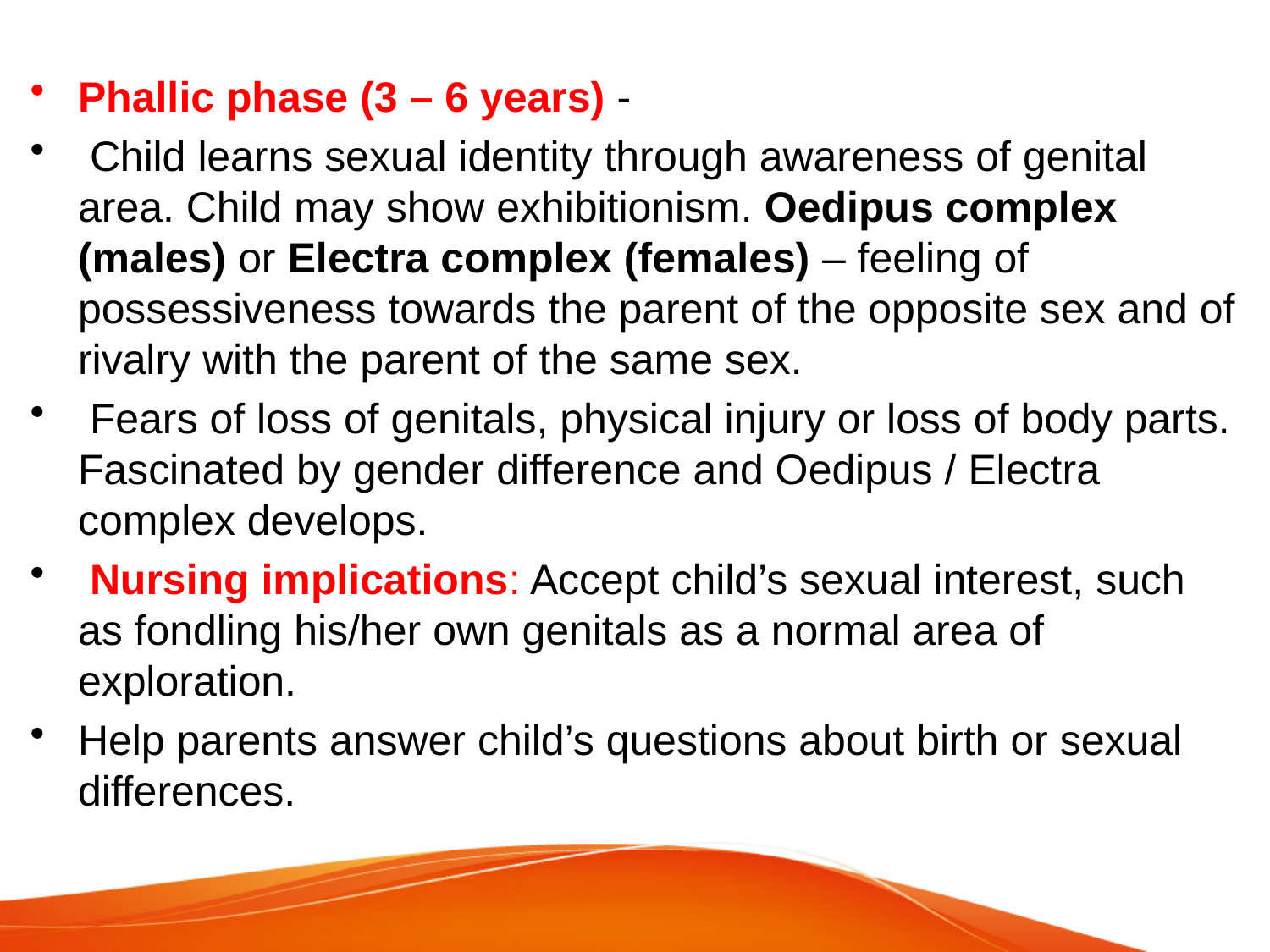

#
Phallic phase (3 – 6 years) -
 Child learns sexual identity through awareness of genital area. Child may show exhibitionism. Oedipus complex (males) or Electra complex (females) – feeling of possessiveness towards the parent of the opposite sex and of rivalry with the parent of the same sex.
 Fears of loss of genitals, physical injury or loss of body parts. Fascinated by gender difference and Oedipus / Electra complex develops.
 Nursing implications: Accept child’s sexual interest, such as fondling his/her own genitals as a normal area of exploration.
Help parents answer child’s questions about birth or sexual differences.
40